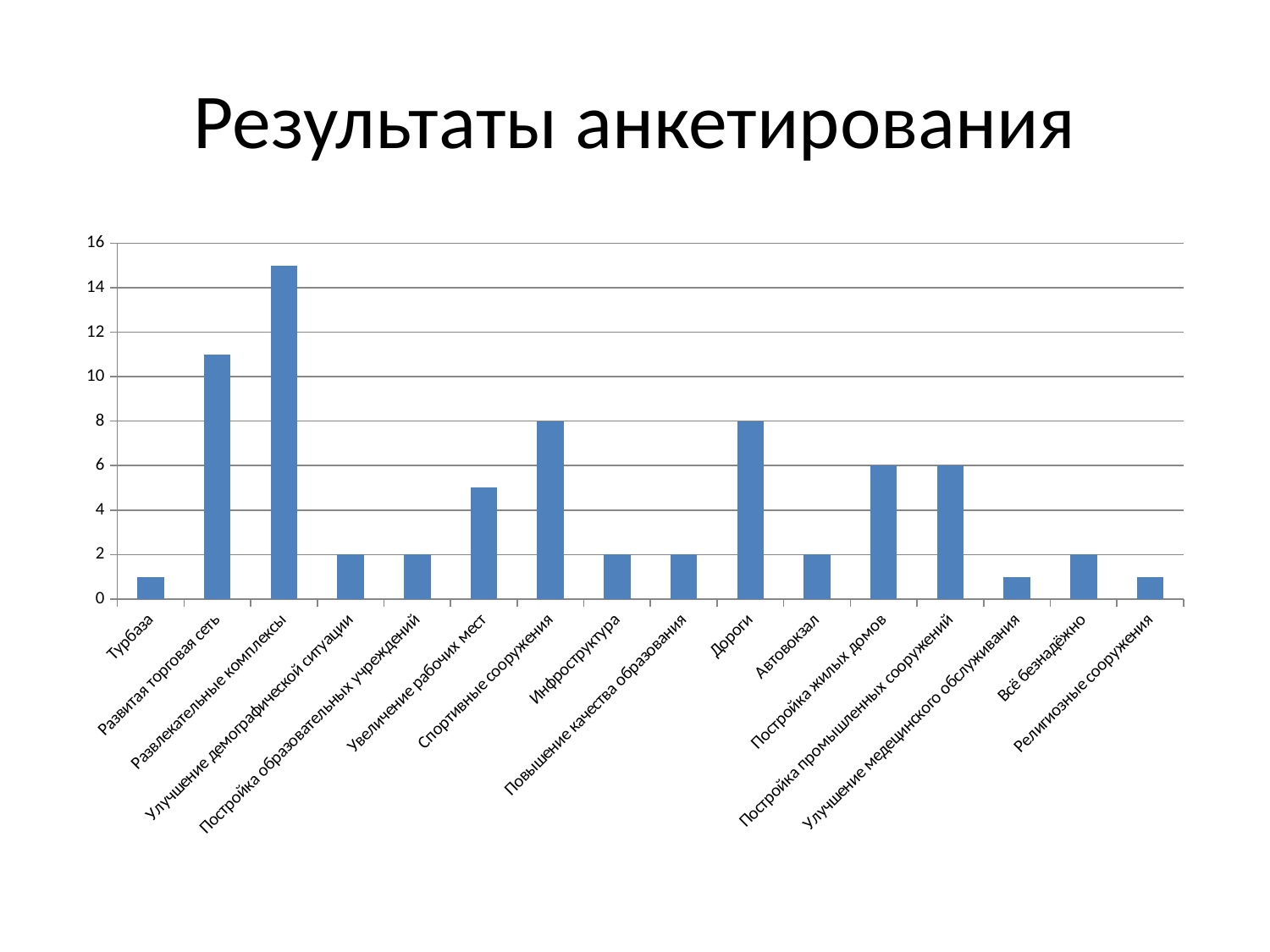

# Результаты анкетирования

### Chart

| Category | Ряд 1 |
|---|---|
| Турбаза | 1.0 |
| Развитая торговая сеть | 11.0 |
| Развлекательные комплексы | 15.0 |
| Улучшение демографической ситуации | 2.0 |
| Постройка образовательных учреждений | 2.0 |
| Увеличение рабочих мест | 5.0 |
| Спортивные сооружения | 8.0 |
| Инфроструктура | 2.0 |
| Повышение качества образования | 2.0 |
| Дороги | 8.0 |
| Автовокзал | 2.0 |
| Постройка жилых домов | 6.0 |
| Постройка промышленных сооружений | 6.0 |
| Улучшение медецинского обслуживания | 1.0 |
| Всё безнадёжно | 2.0 |
| Религиозные сооружения | 1.0 |